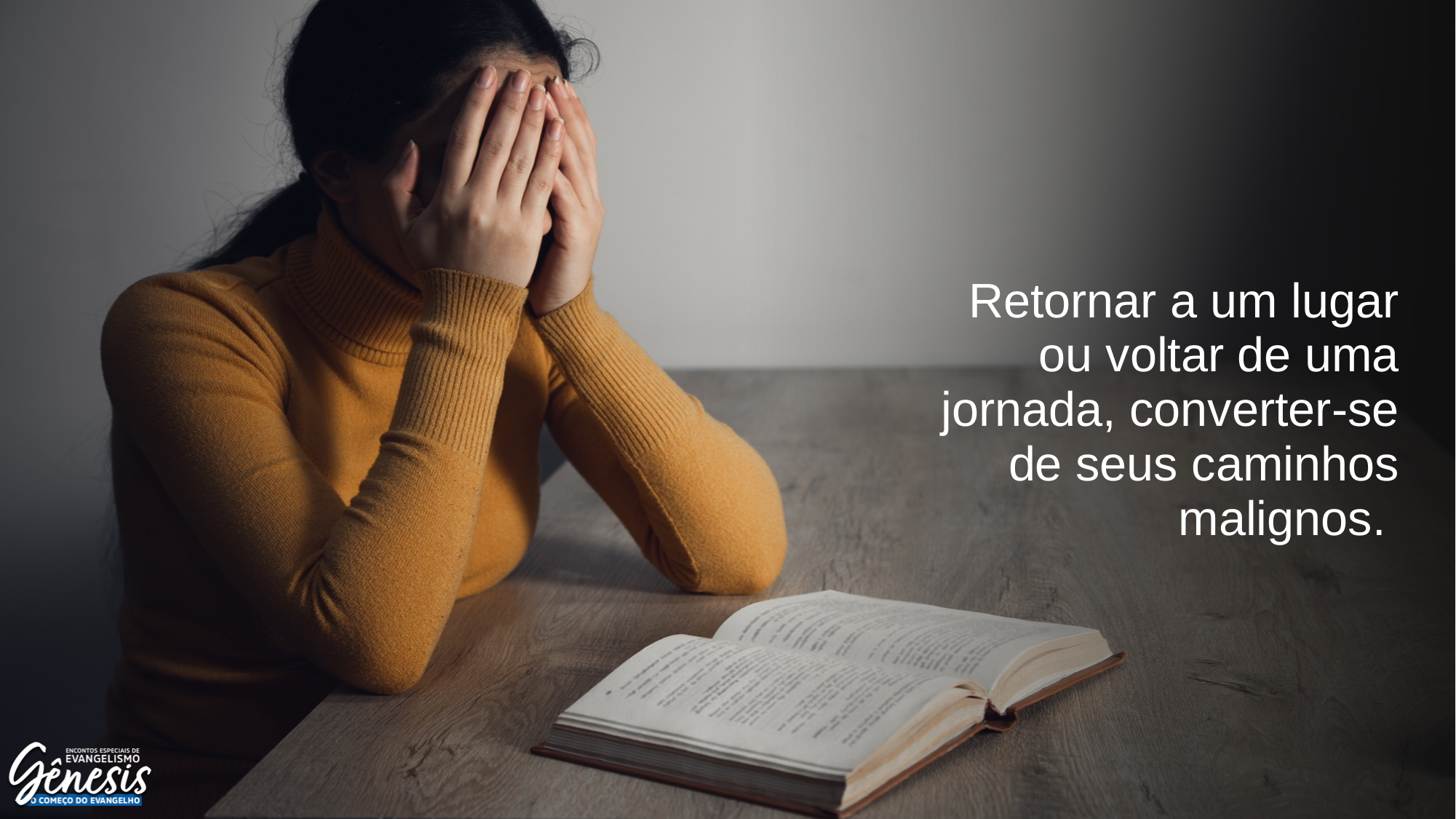

Retornar a um lugar ou voltar de uma jornada, converter-se de seus caminhos malignos.